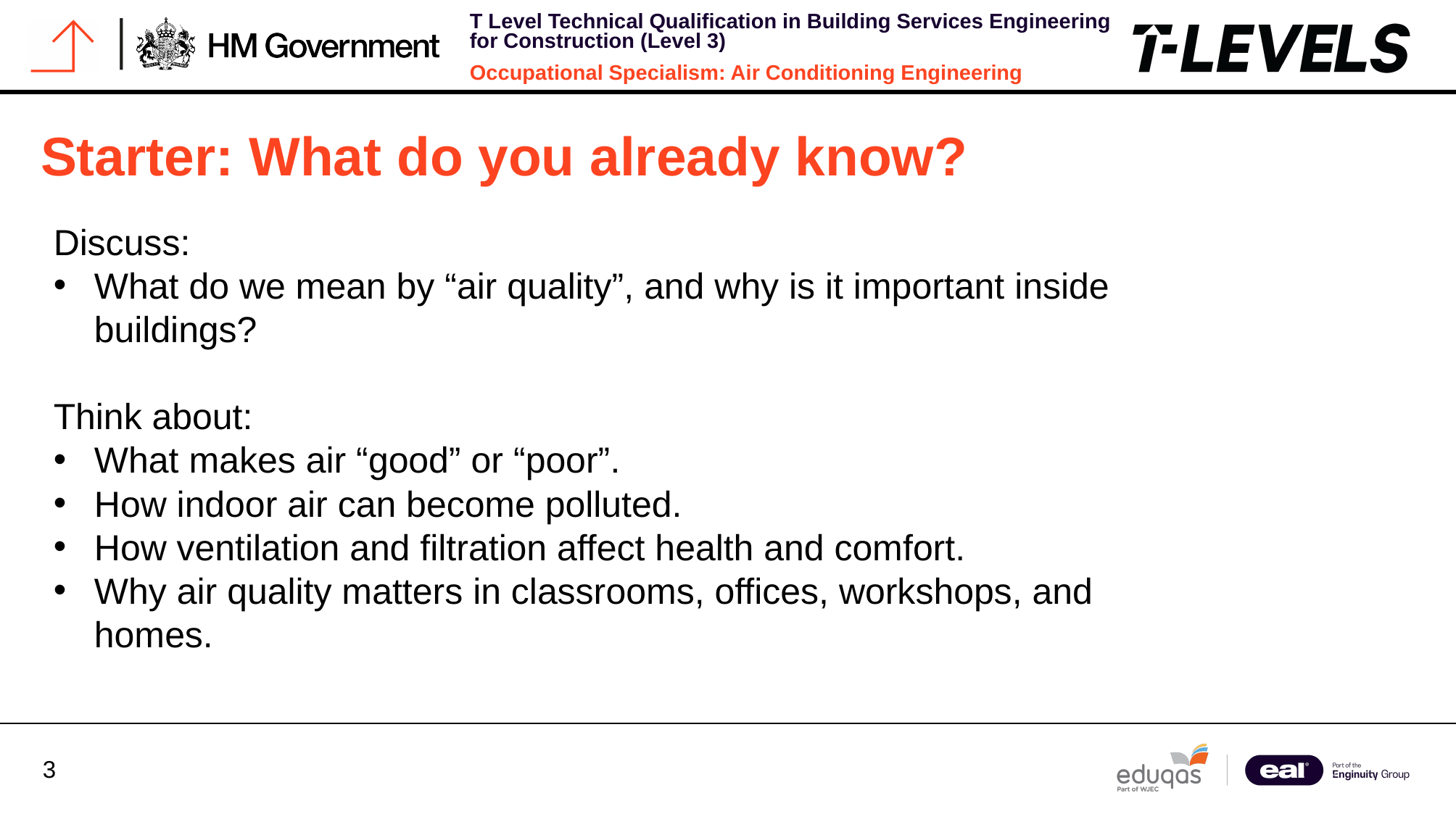

Starter: What do you already know?
Discuss:
What do we mean by “air quality”, and why is it important inside buildings?

Think about:
What makes air “good” or “poor”.
How indoor air can become polluted.
How ventilation and filtration affect health and comfort.
Why air quality matters in classrooms, offices, workshops, and homes.